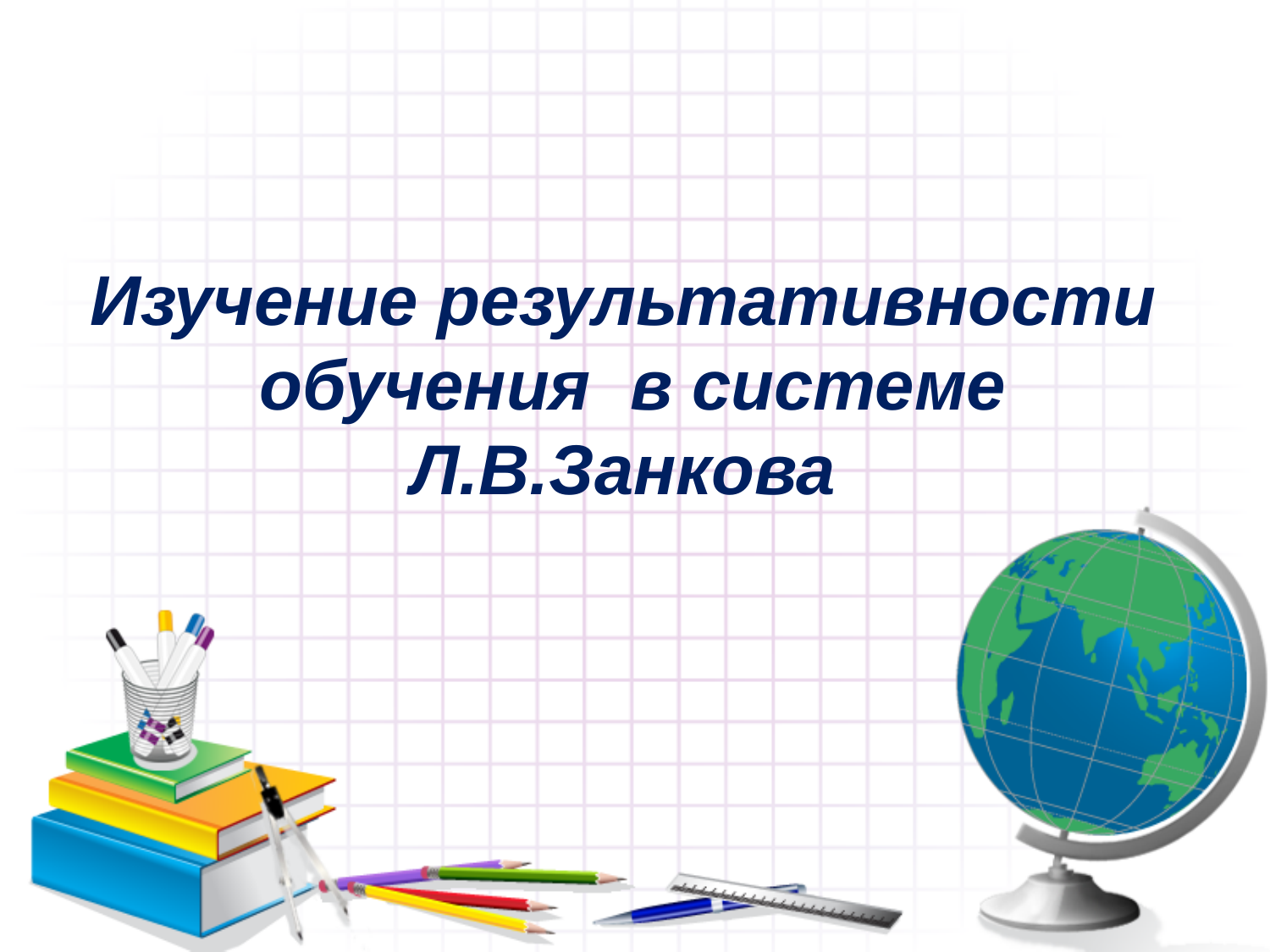

# Изучение результативности  обучения  в системе Л.В.Занкова